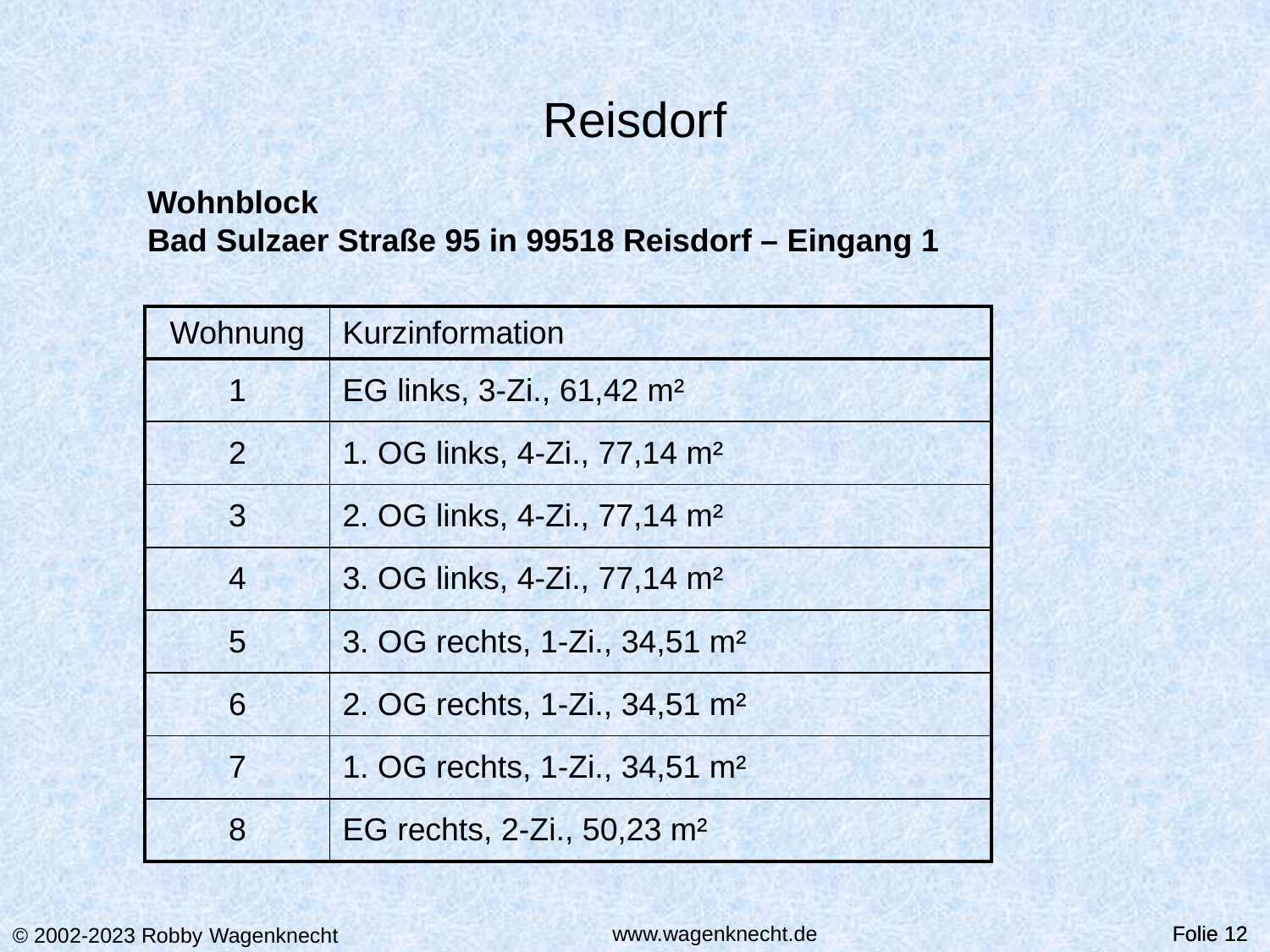

# Reisdorf
Wohnblock
Bad Sulzaer Straße 95 in 99518 Reisdorf – Eingang 1
| Wohnung | Kurzinformation |
| --- | --- |
| 1 | EG links, 3-Zi., 61,42 m² |
| 2 | 1. OG links, 4-Zi., 77,14 m² |
| 3 | 2. OG links, 4-Zi., 77,14 m² |
| 4 | 3. OG links, 4-Zi., 77,14 m² |
| 5 | 3. OG rechts, 1-Zi., 34,51 m² |
| 6 | 2. OG rechts, 1-Zi., 34,51 m² |
| 7 | 1. OG rechts, 1-Zi., 34,51 m² |
| 8 | EG rechts, 2-Zi., 50,23 m² |
Folie 12